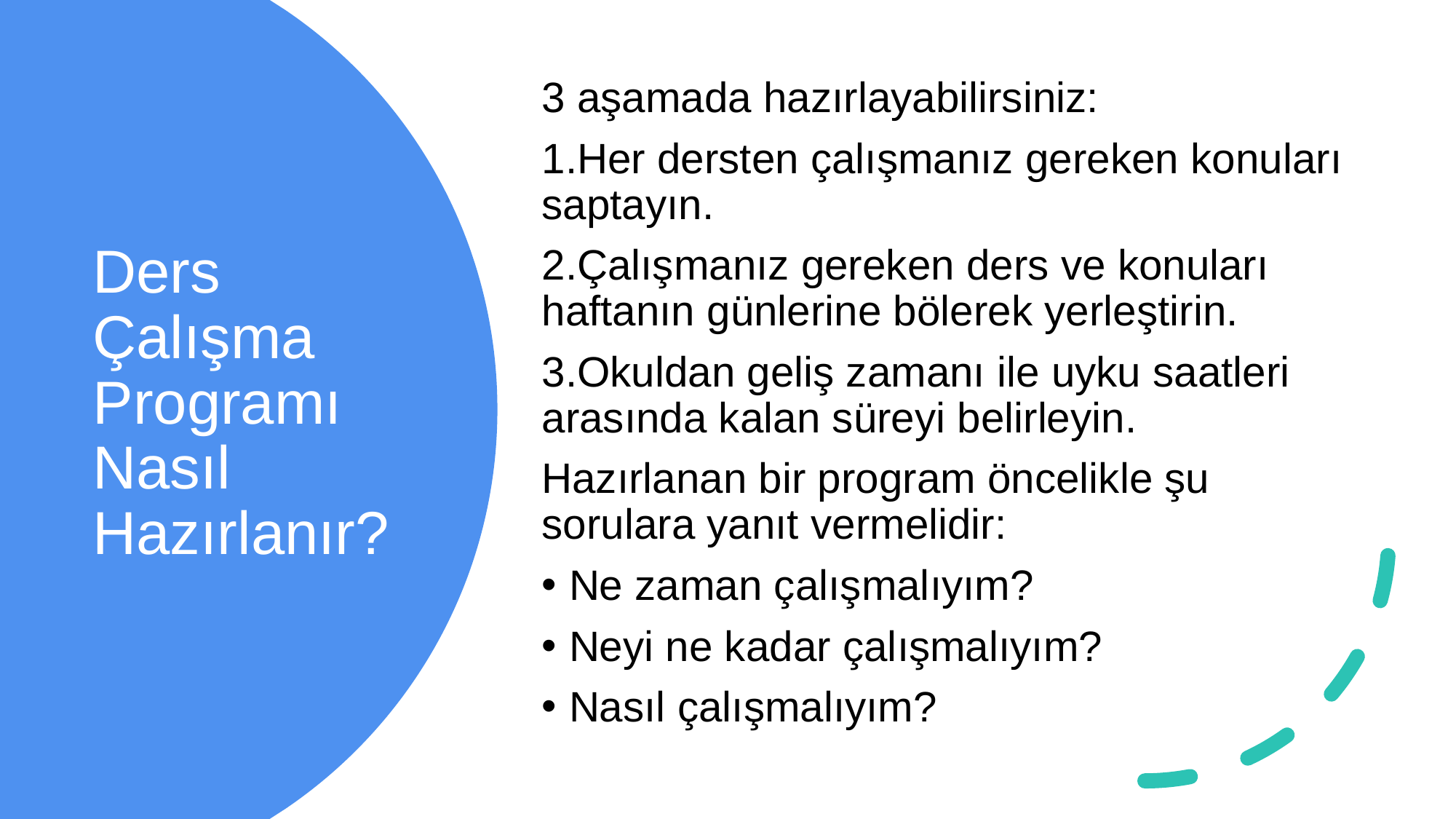

3 aşamada hazırlayabilirsiniz:
1.Her dersten çalışmanız gereken konuları saptayın.
2.Çalışmanız gereken ders ve konuları haftanın günlerine bölerek yerleştirin.
3.Okuldan geliş zamanı ile uyku saatleri arasında kalan süreyi belirleyin.
Hazırlanan bir program öncelikle şu sorulara yanıt vermelidir:
Ne zaman çalışmalıyım?
Neyi ne kadar çalışmalıyım?
Nasıl çalışmalıyım?

# Ders Çalışma Programı Nasıl Hazırlanır?